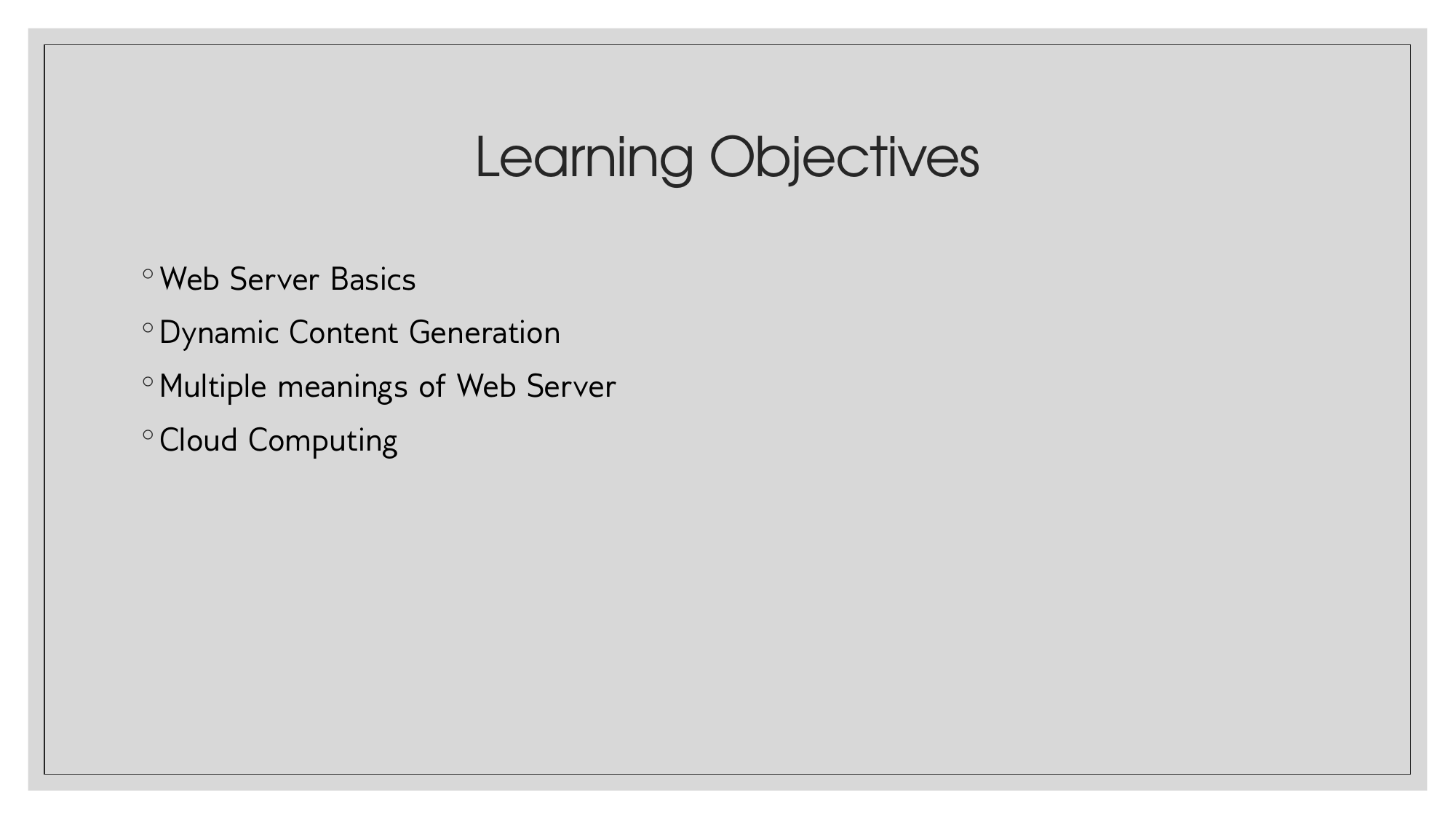

# Learning Objectives
Web Server Basics
Dynamic Content Generation
Multiple meanings of Web Server
Cloud Computing